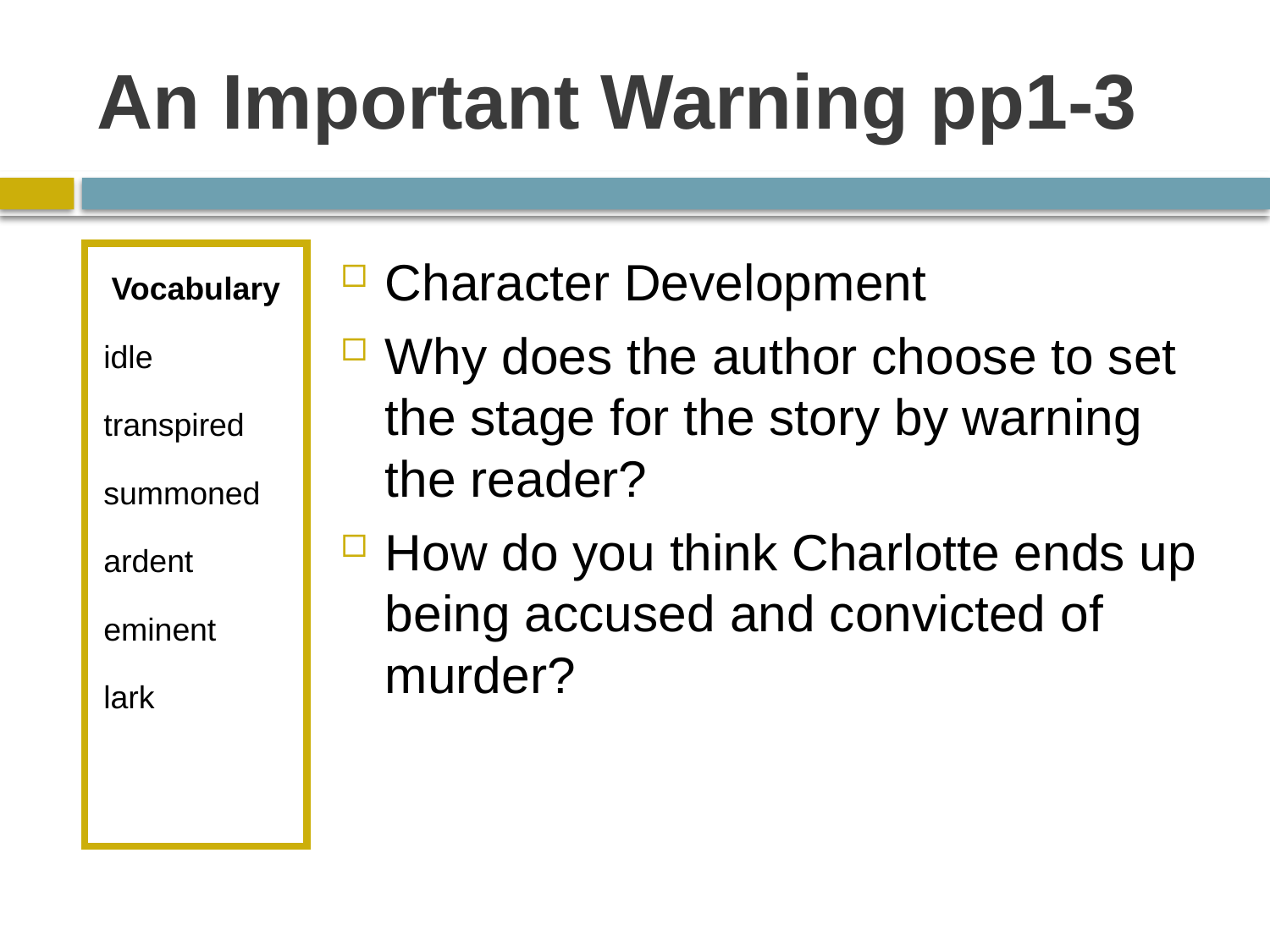

# An Important Warning pp1-3
Vocabulary
idle
transpired
summoned
ardent
eminent
lark
Character Development
Why does the author choose to set the stage for the story by warning the reader?
How do you think Charlotte ends up being accused and convicted of murder?